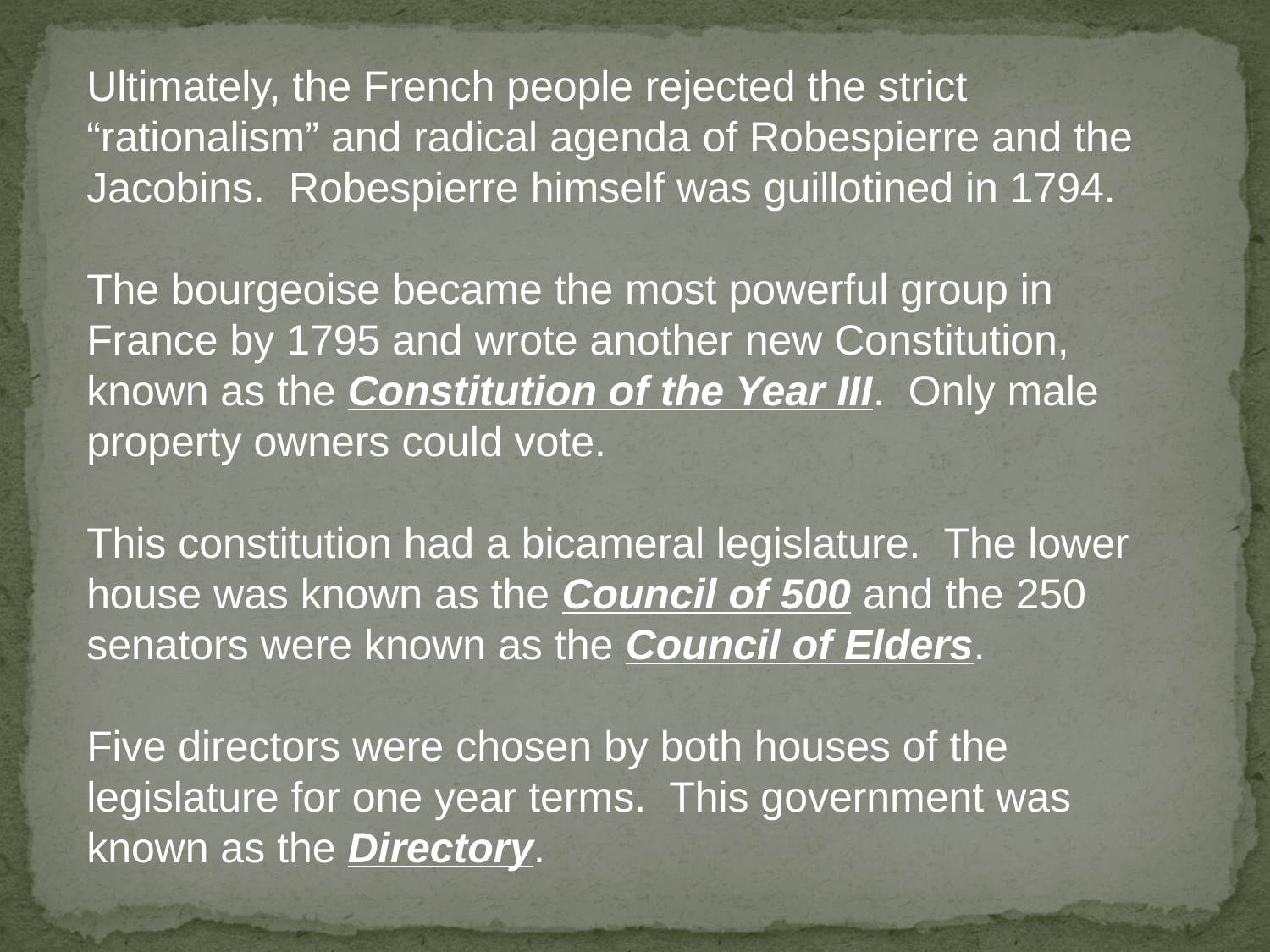

Ultimately, the French people rejected the strict “rationalism” and radical agenda of Robespierre and the Jacobins.  Robespierre himself was guillotined in 1794.

The bourgeoise became the most powerful group in France by 1795 and wrote another new Constitution, known as the Constitution of the Year III.  Only male property owners could vote.

This constitution had a bicameral legislature.  The lower house was known as the Council of 500 and the 250 senators were known as the Council of Elders.

Five directors were chosen by both houses of the legislature for one year terms.  This government was known as the Directory.